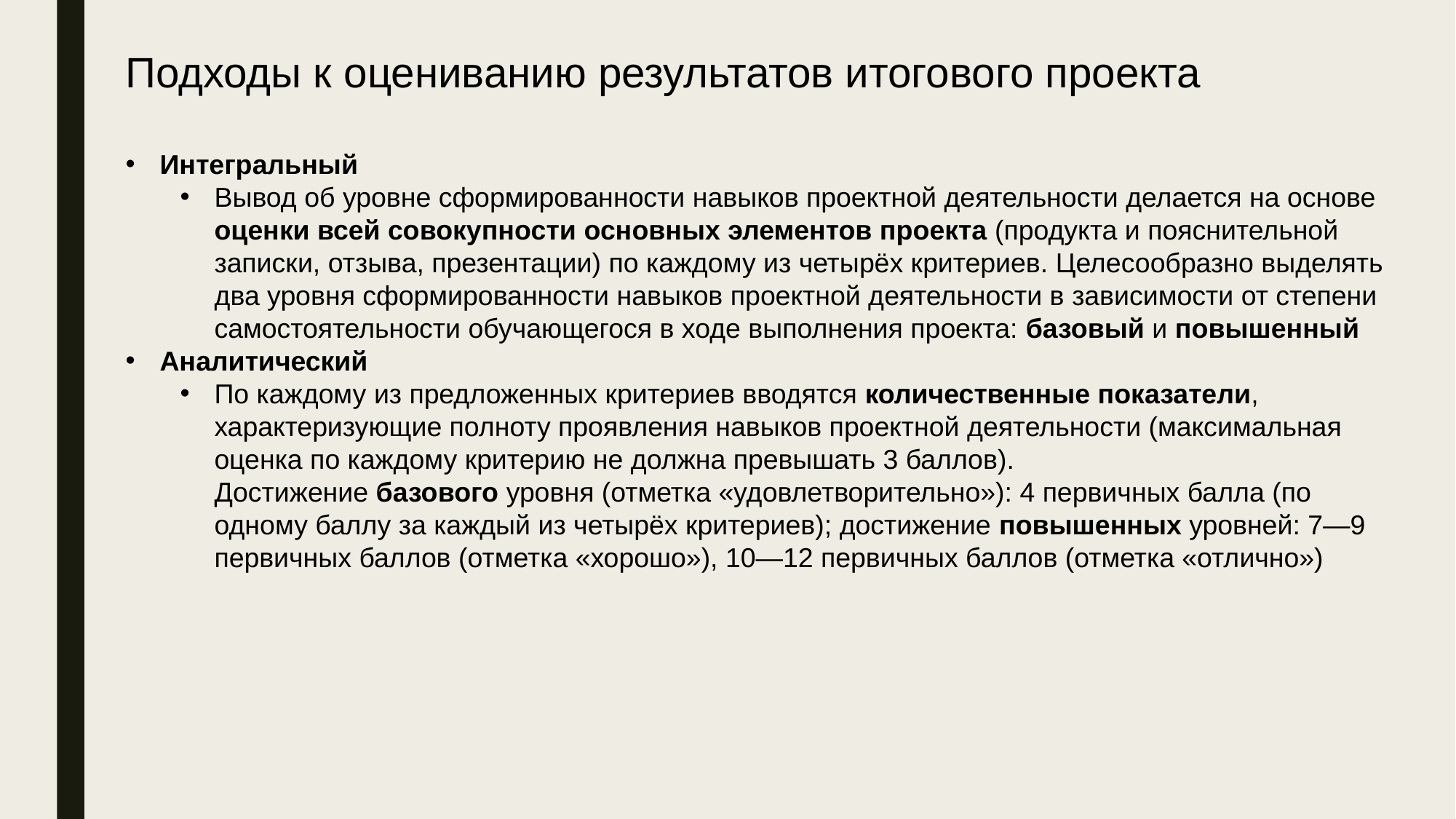

Подходы к оцениванию результатов итогового проекта

Интегральный
Вывод об уровне сформированности навыков проектной деятельности делается на основе оценки всей совокупности основных элементов проекта (продукта и пояснительной записки, отзыва, презентации) по каждому из четырёх критериев. Целесообразно выделять два уровня сформированности навыков проектной деятельности в зависимости от степени самостоятельности обучающегося в ходе выполнения проекта: базовый и повышенный
Аналитический
По каждому из предложенных критериев вводятся количественные показатели, характеризующие полноту проявления навыков проектной деятельности (максимальная оценка по каждому критерию не должна превышать 3 баллов).
Достижение базового уровня (отметка «удовлетворительно»): 4 первичных балла (по одному баллу за каждый из четырёх критериев); достижение повышенных уровней: 7—9 первичных баллов (отметка «хорошо»), 10—12 первичных баллов (отметка «отлично»)